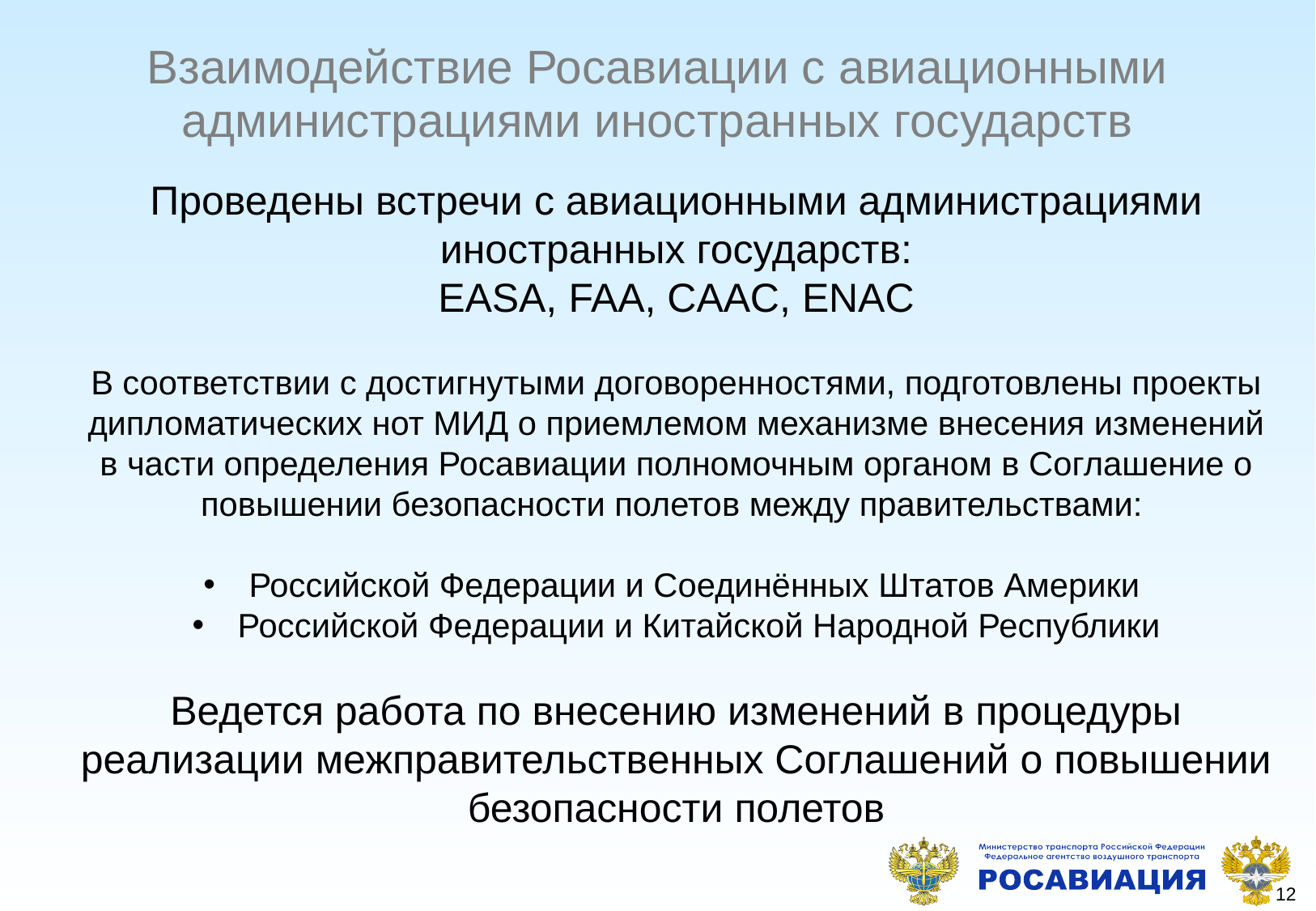

# Взаимодействие Росавиации с авиационными администрациями иностранных государств
Проведены встречи с авиационными администрациями иностранных государств:
EASA, FAA, CAAC, ENAC

В соответствии с достигнутыми договоренностями, подготовлены проекты дипломатических нот МИД о приемлемом механизме внесения изменений в части определения Росавиации полномочным органом в Соглашение о повышении безопасности полетов между правительствами:

Российской Федерации и Соединённых Штатов Америки
Российской Федерации и Китайской Народной Республики

Ведется работа по внесению изменений в процедуры реализации межправительственных Соглашений о повышении безопасности полетов